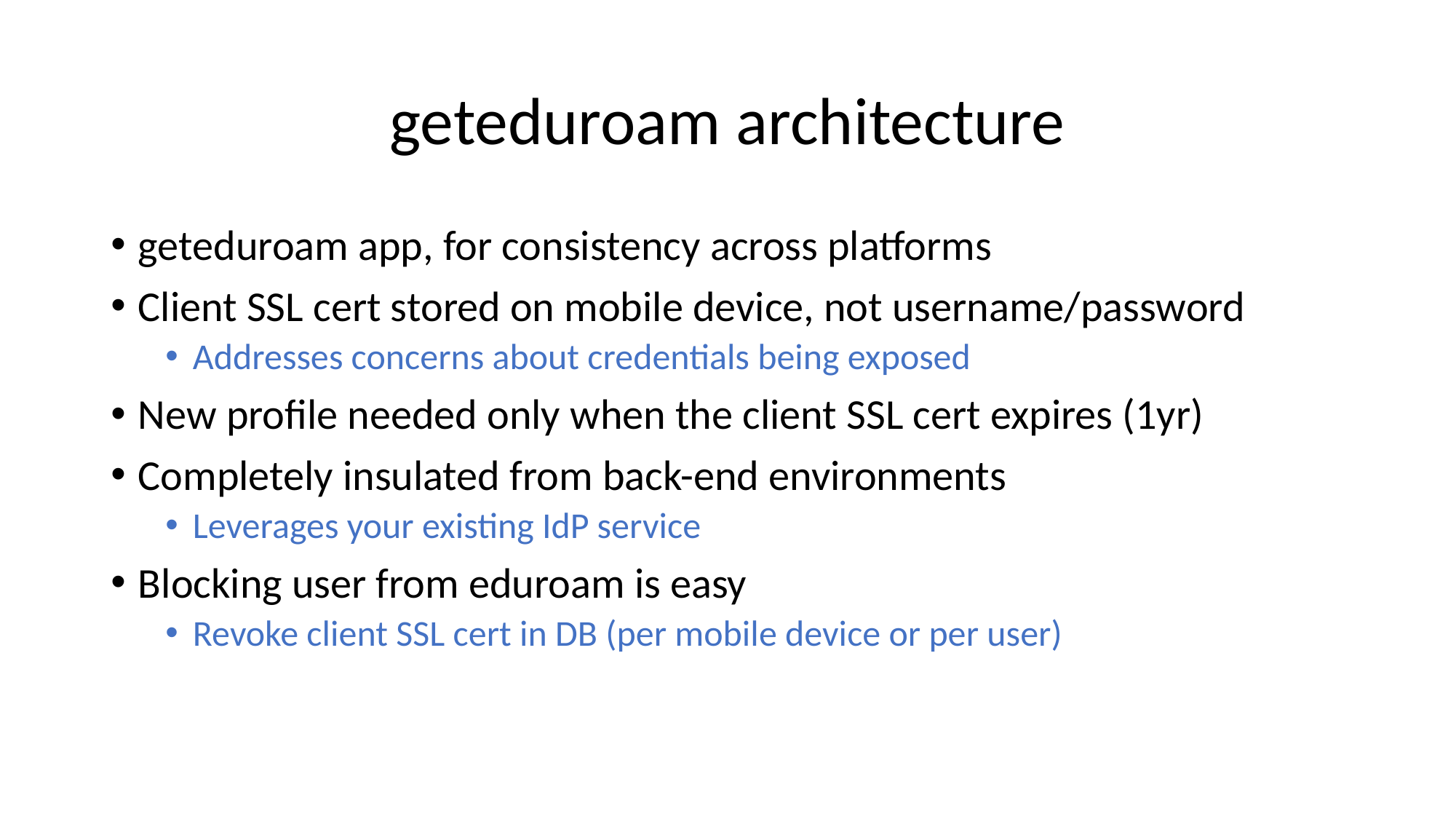

# geteduroam architecture
geteduroam app, for consistency across platforms
Client SSL cert stored on mobile device, not username/password
Addresses concerns about credentials being exposed
New profile needed only when the client SSL cert expires (1yr)
Completely insulated from back-end environments
Leverages your existing IdP service
Blocking user from eduroam is easy
Revoke client SSL cert in DB (per mobile device or per user)